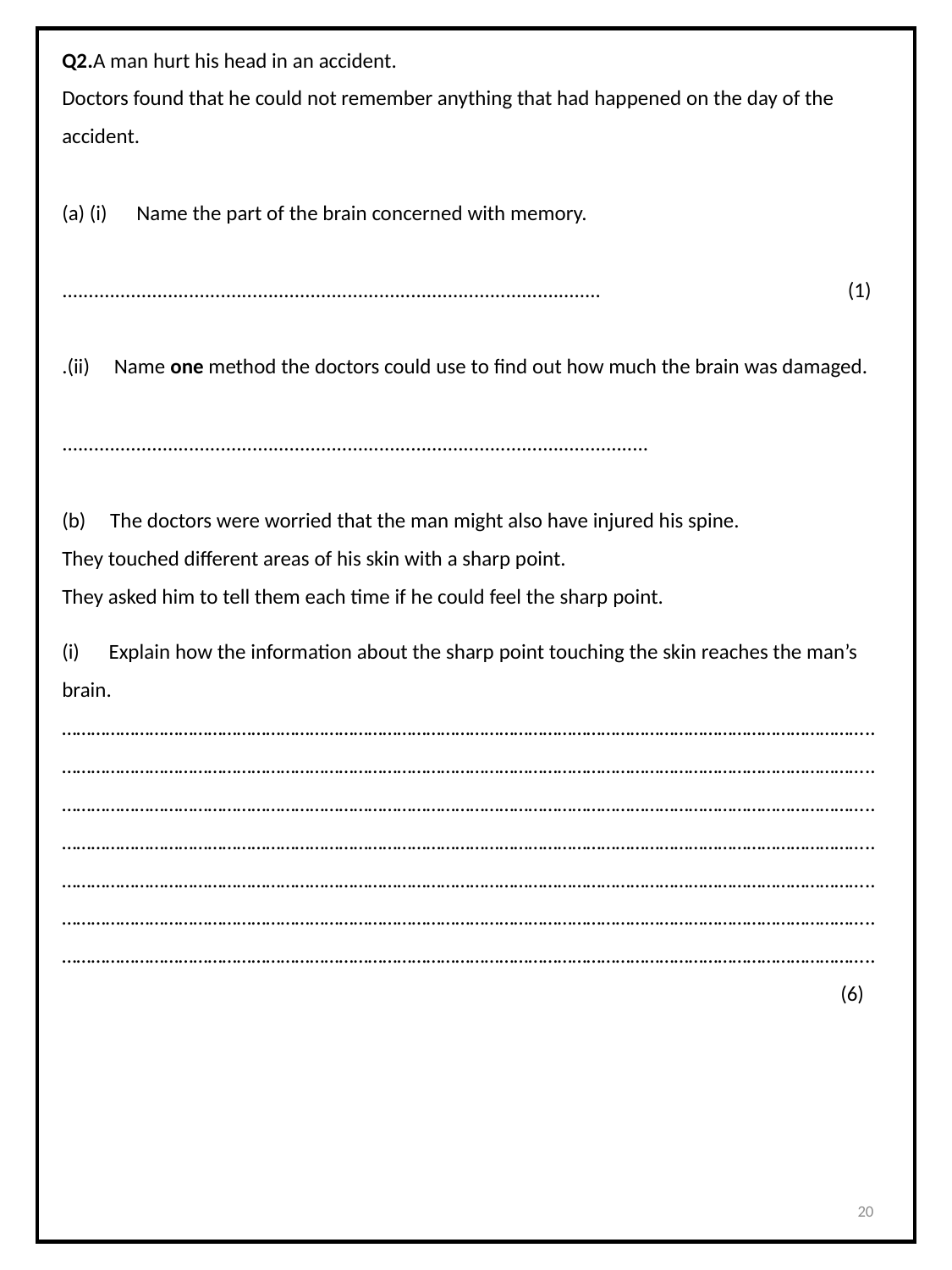

Q2.A man hurt his head in an accident.
Doctors found that he could not remember anything that had happened on the day of the accident.
(a) (i)      Name the part of the brain concerned with memory.
......................................................................................................                                                   (1)
.(ii)     Name one method the doctors could use to find out how much the brain was damaged.
...............................................................................................................
(b)     The doctors were worried that the man might also have injured his spine.
They touched different areas of his skin with a sharp point.
They asked him to tell them each time if he could feel the sharp point.
(i)      Explain how the information about the sharp point touching the skin reaches the man’s brain.
…………………………………………………………………………………………………………………………………………………..
…………………………………………………………………………………………………………………………………………………..
…………………………………………………………………………………………………………………………………………………..
…………………………………………………………………………………………………………………………………………………..
…………………………………………………………………………………………………………………………………………………..
…………………………………………………………………………………………………………………………………………………..
…………………………………………………………………………………………………………………………………………………..
                                                                                                                                                                (6)

20